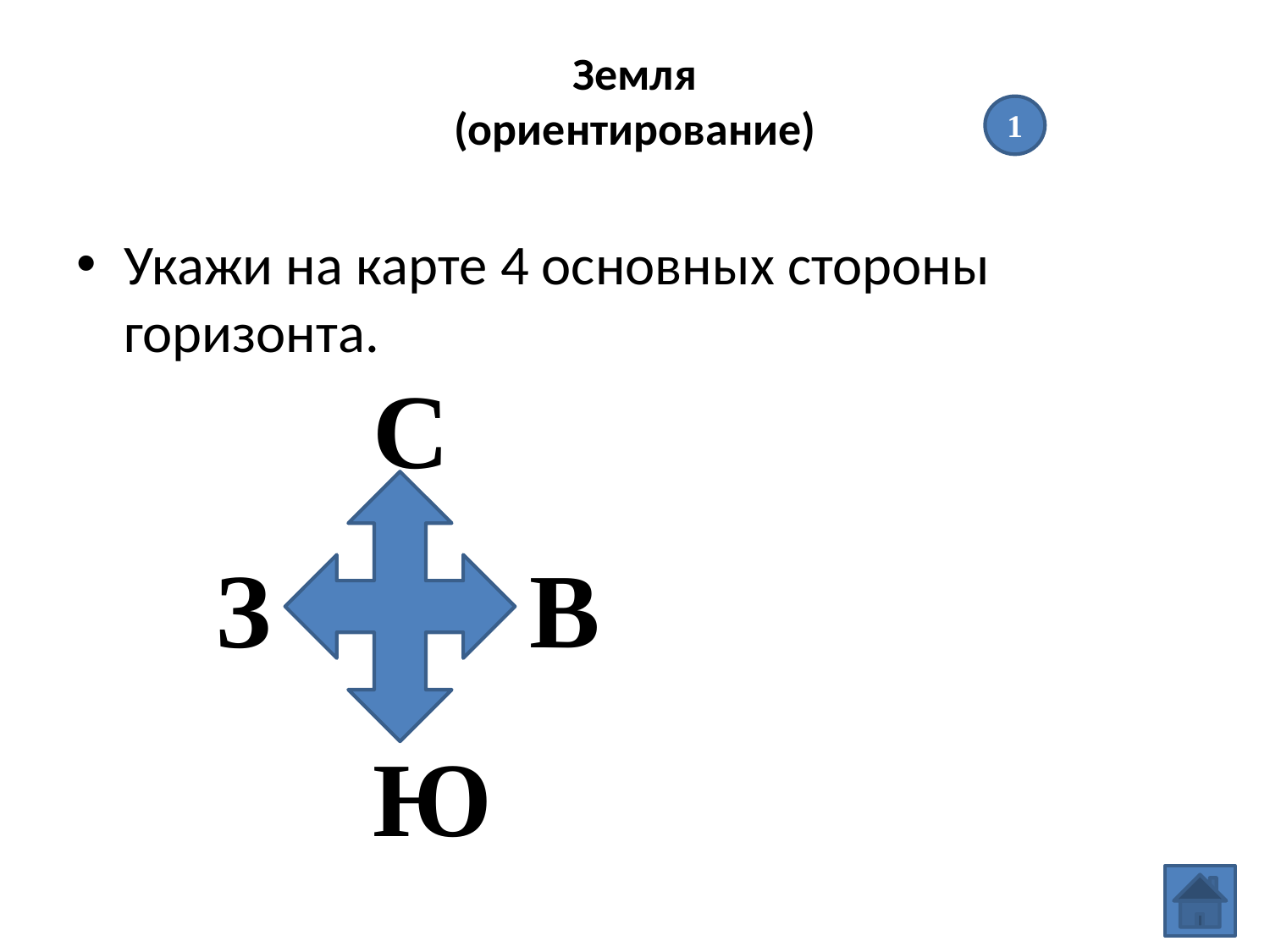

# Земля (ориентирование)
1
Укажи на карте 4 основных стороны горизонта.

С

З
В
Ю